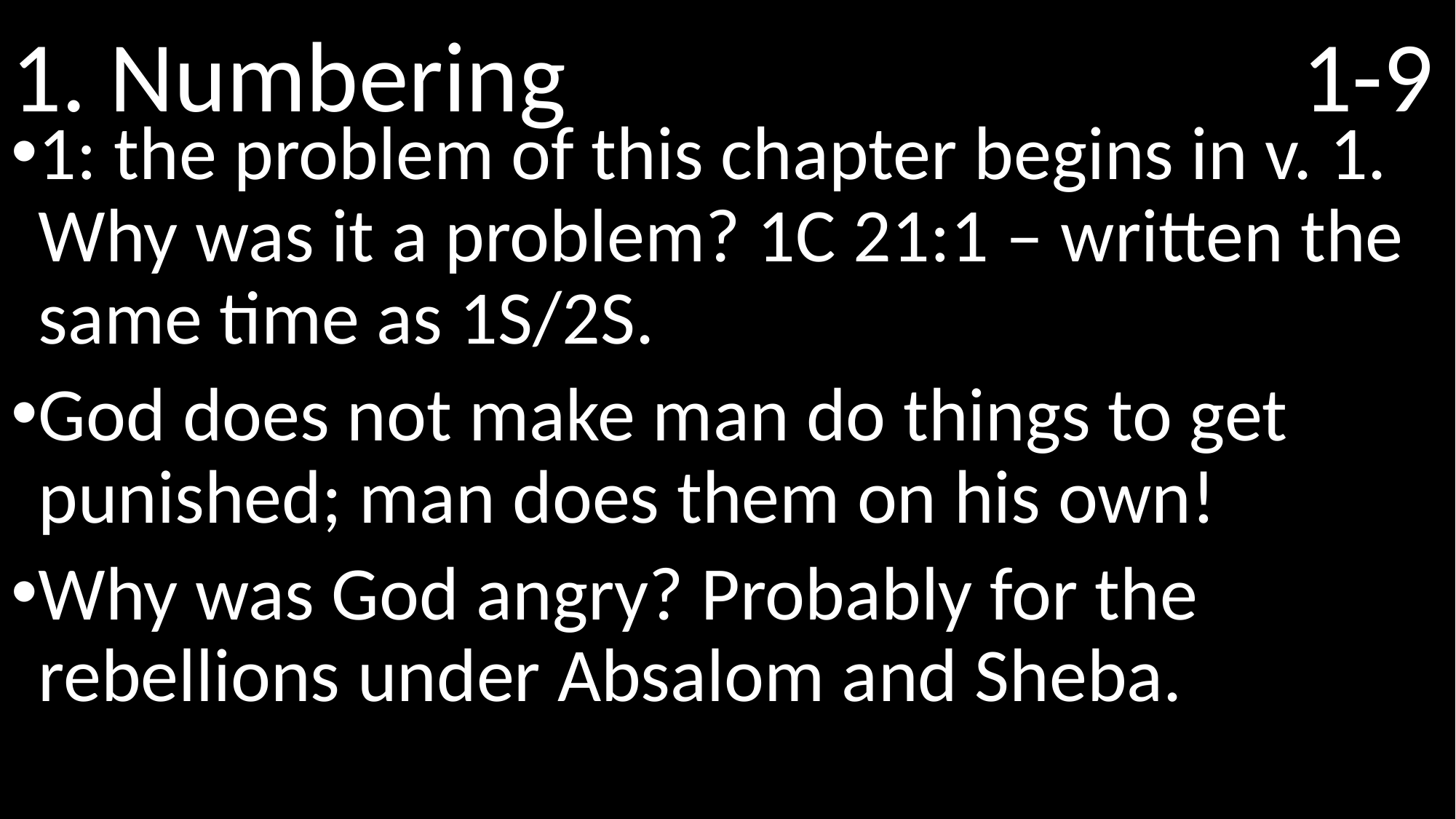

# 1. Numbering						    1-9
1: the problem of this chapter begins in v. 1. Why was it a problem? 1C 21:1 – written the same time as 1S/2S.
God does not make man do things to get punished; man does them on his own!
Why was God angry? Probably for the rebellions under Absalom and Sheba.